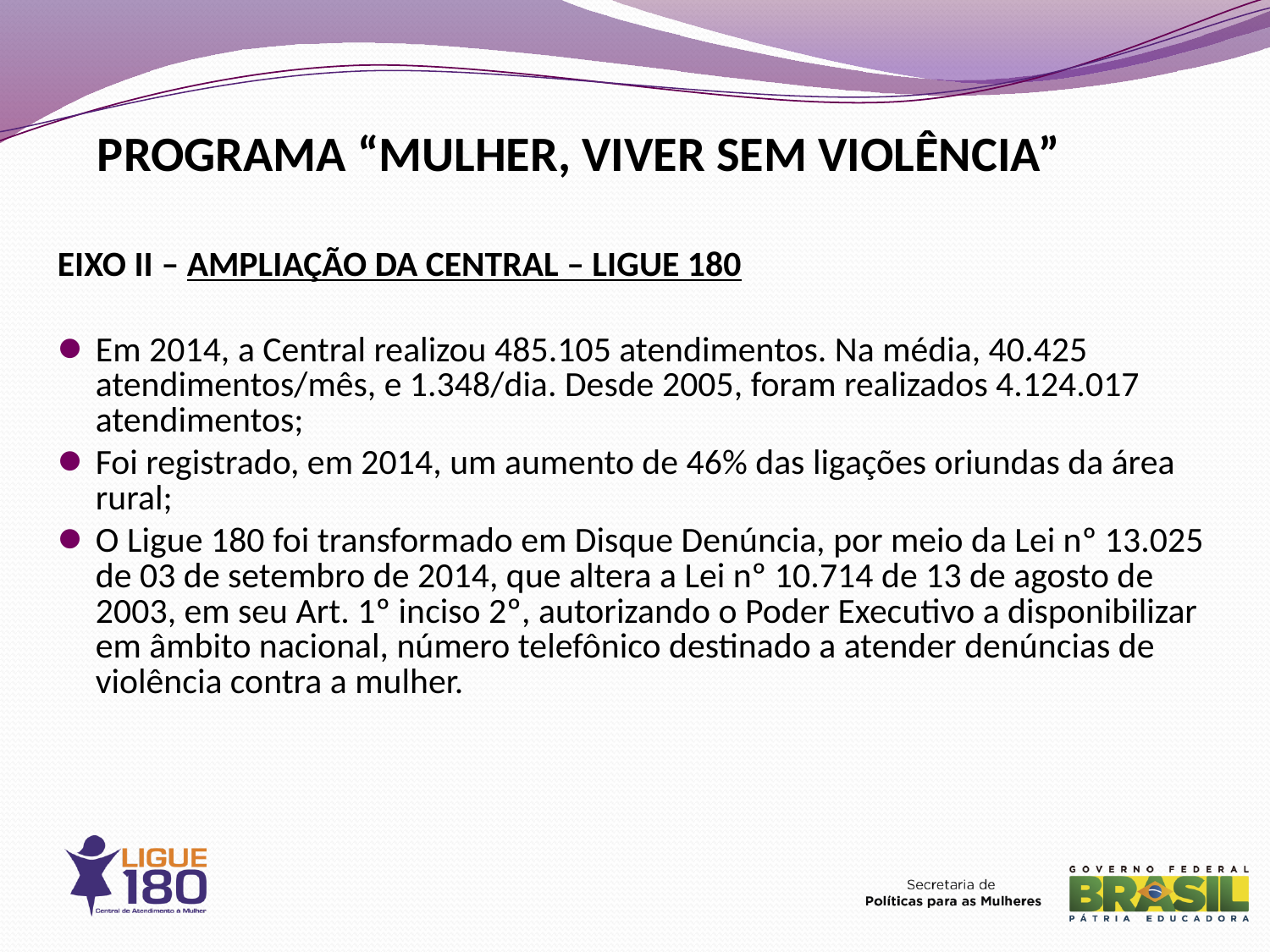

PROGRAMA “MULHER, VIVER SEM VIOLÊNCIA”

EIXO II – AMPLIAÇÃO DA CENTRAL – LIGUE 180

Em 2014, a Central realizou 485.105 atendimentos. Na média, 40.425 atendimentos/mês, e 1.348/dia. Desde 2005, foram realizados 4.124.017 atendimentos;
Foi registrado, em 2014, um aumento de 46% das ligações oriundas da área rural;
O Ligue 180 foi transformado em Disque Denúncia, por meio da Lei nº 13.025 de 03 de setembro de 2014, que altera a Lei nº 10.714 de 13 de agosto de 2003, em seu Art. 1º inciso 2º, autorizando o Poder Executivo a disponibilizar em âmbito nacional, número telefônico destinado a atender denúncias de violência contra a mulher.